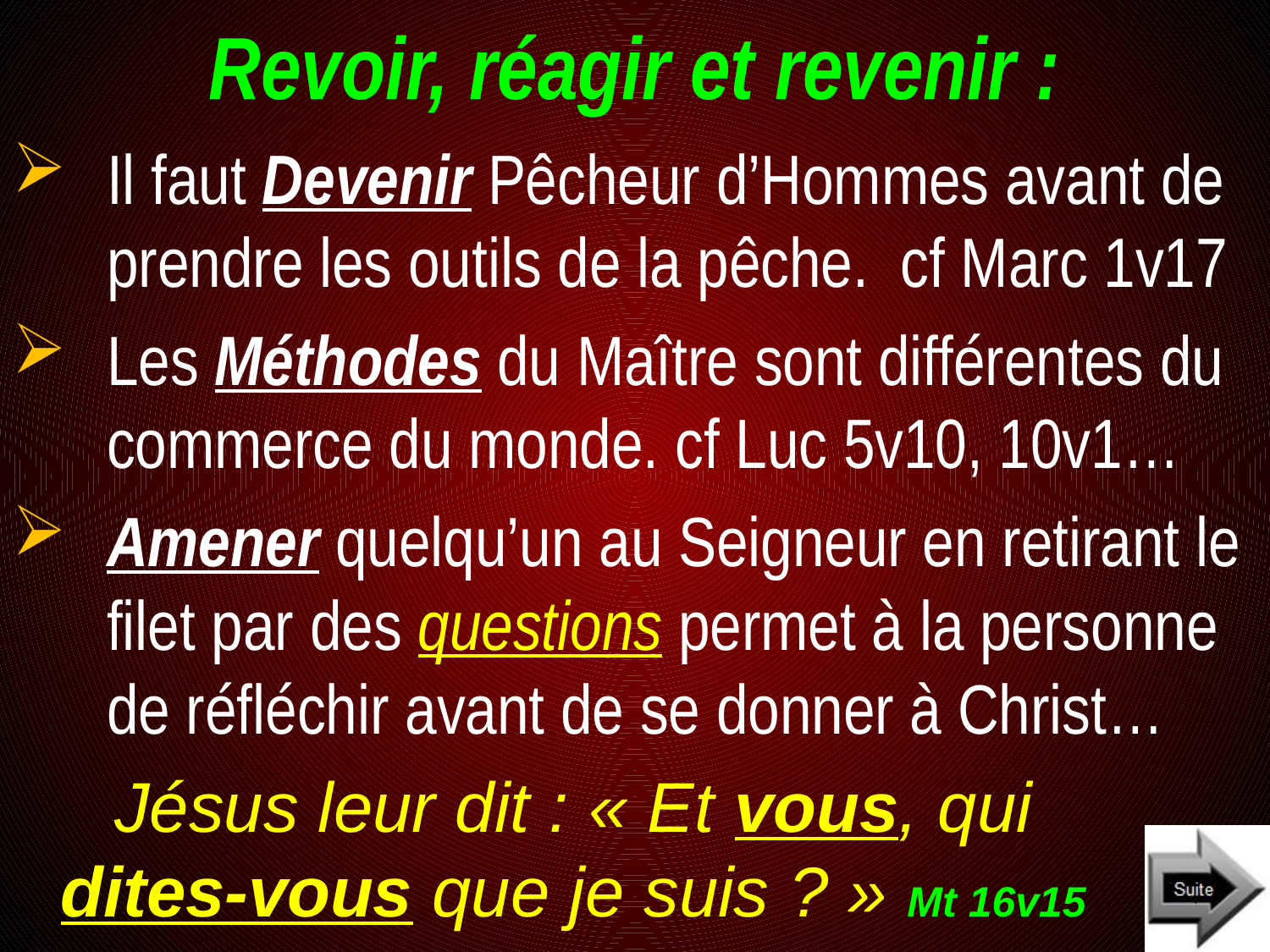

# Revoir, réagir et revenir :
Il faut Devenir Pêcheur d’Hommes avant de prendre les outils de la pêche.  cf Marc 1v17
Les Méthodes du Maître sont différentes du commerce du monde. cf Luc 5v10, 10v1…
Amener quelqu’un au Seigneur en retirant le filet par des questions permet à la personne de réfléchir avant de se donner à Christ…
Jésus leur dit : « Et vous, qui dites-vous que je suis ? » Mt 16v15